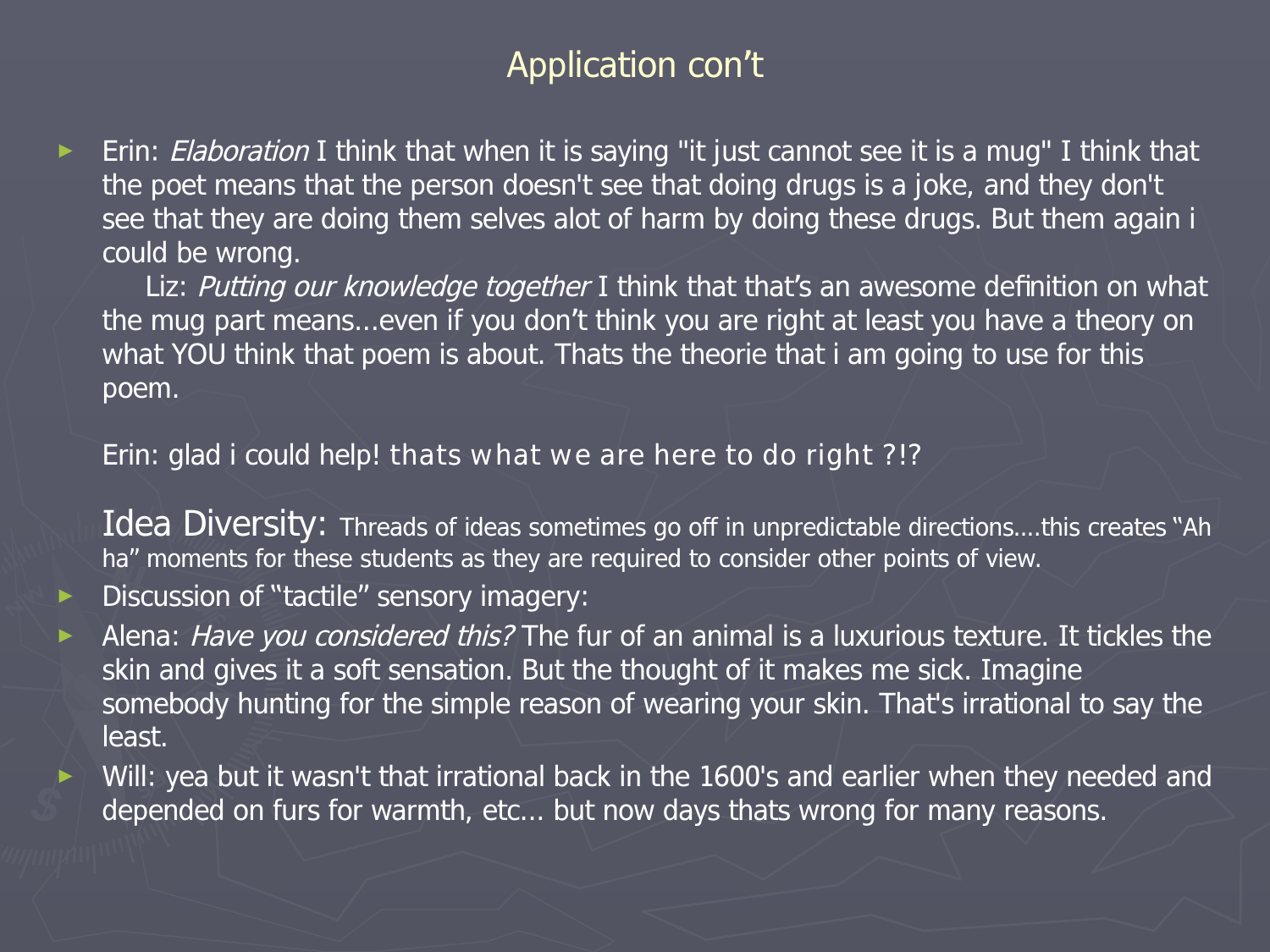

# Application con’t
Erin: Elaboration I think that when it is saying "it just cannot see it is a mug" I think that the poet means that the person doesn't see that doing drugs is a joke, and they don't see that they are doing them selves alot of harm by doing these drugs. But them again i could be wrong.
     Liz: Putting our knowledge together I think that that’s an awesome definition on what the mug part means...even if you don’t think you are right at least you have a theory on what YOU think that poem is about. Thats the theorie that i am going to use for this poem.
Erin: glad i could help! thats what we are here to do right ?!?
Idea Diversity: Threads of ideas sometimes go off in unpredictable directions….this creates “Ah ha” moments for these students as they are required to consider other points of view.
Discussion of “tactile” sensory imagery:
Alena: Have you considered this? The fur of an animal is a luxurious texture. It tickles the skin and gives it a soft sensation. But the thought of it makes me sick. Imagine somebody hunting for the simple reason of wearing your skin. That's irrational to say the least.
Will: yea but it wasn't that irrational back in the 1600's and earlier when they needed and depended on furs for warmth, etc... but now days thats wrong for many reasons.